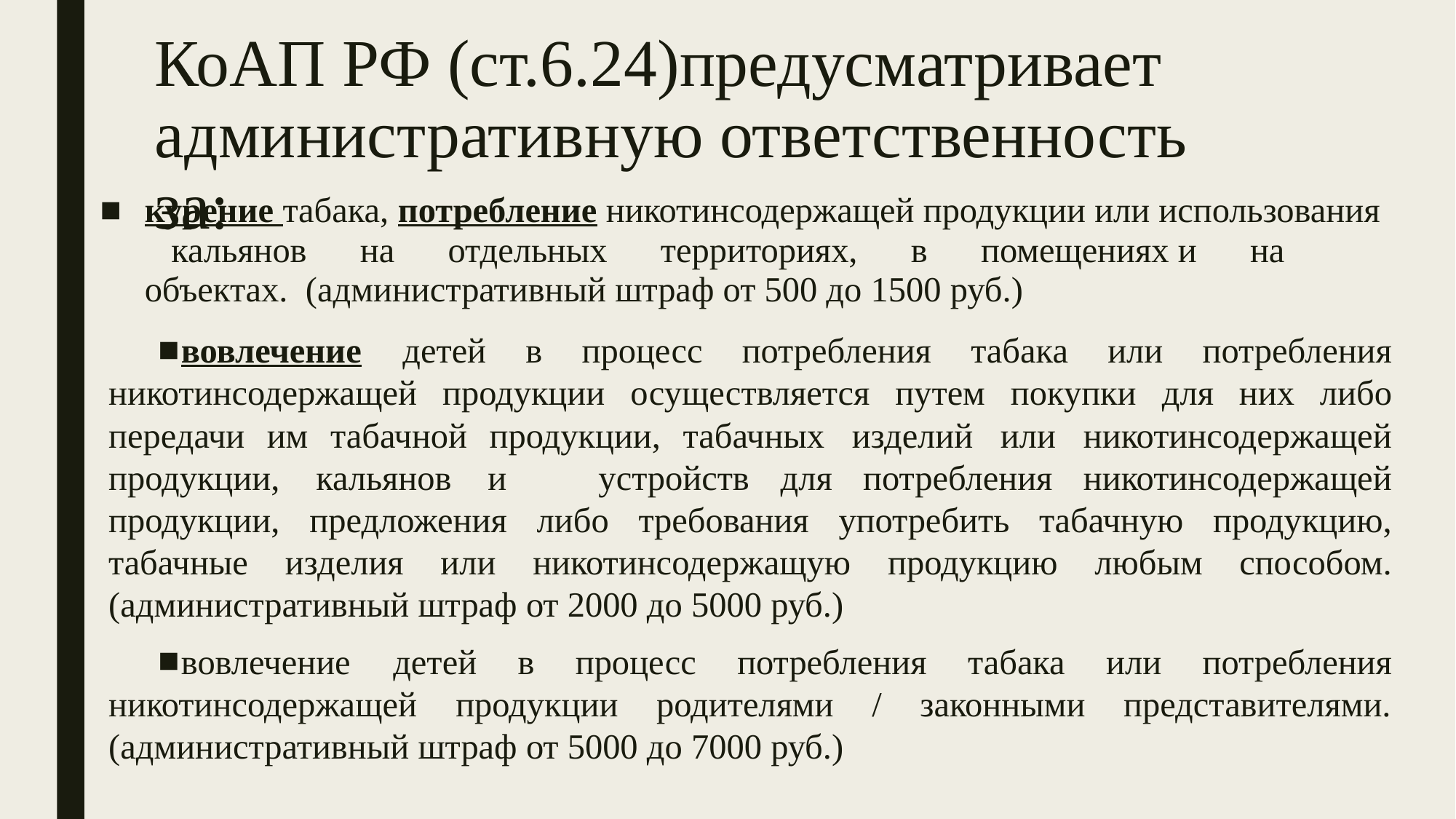

# КоАП РФ (ст.6.24)предусматривает административную ответственность за:
курение табака, потребление никотинсодержащей продукции или использования      кальянов      на      отдельных      территориях,      в      помещениях и      на      объектах.  (административный штраф от 500 до 1500 руб.)
вовлечение детей в процесс потребления табака или потребления никотинсодержащей продукции осуществляется путем покупки для них либо передачи им табачной продукции, табачных изделий или никотинсодержащей продукции, кальянов и   устройств для потребления никотинсодержащей продукции, предложения либо требования употребить табачную продукцию, табачные изделия или никотинсодержащую продукцию любым способом. (административный штраф от 2000 до 5000 руб.)
вовлечение детей в процесс потребления табака или потребления никотинсодержащей продукции родителями / законными представителями. (административный штраф от 5000 до 7000 руб.)